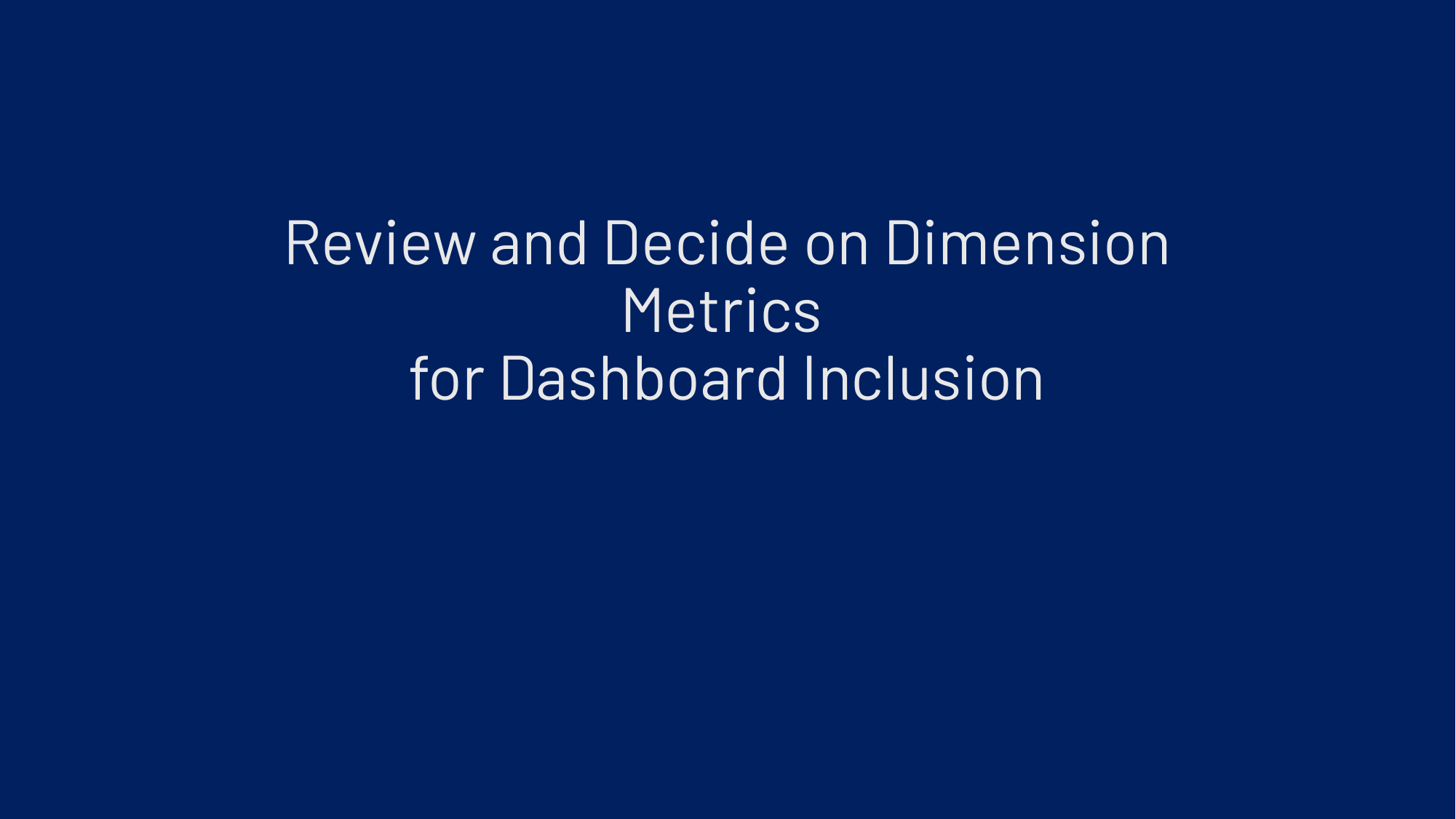

# Review and Decide on Dimension Metrics for Dashboard Inclusion